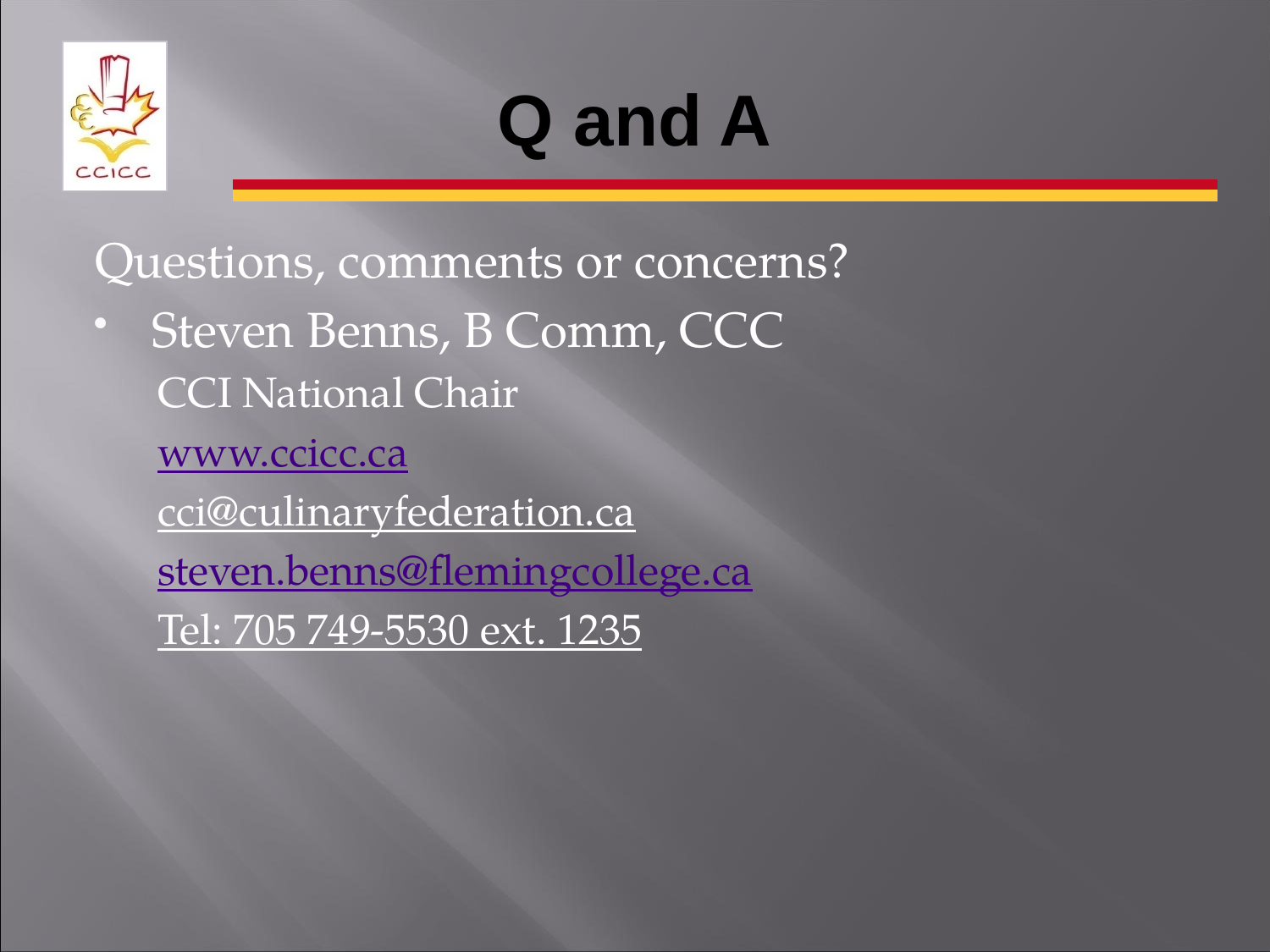

# Q and A
Questions, comments or concerns?
Steven Benns, B Comm, CCC
CCI National Chair
www.ccicc.ca
cci@culinaryfederation.ca
steven.benns@flemingcollege.ca
Tel: 705 749-5530 ext. 1235